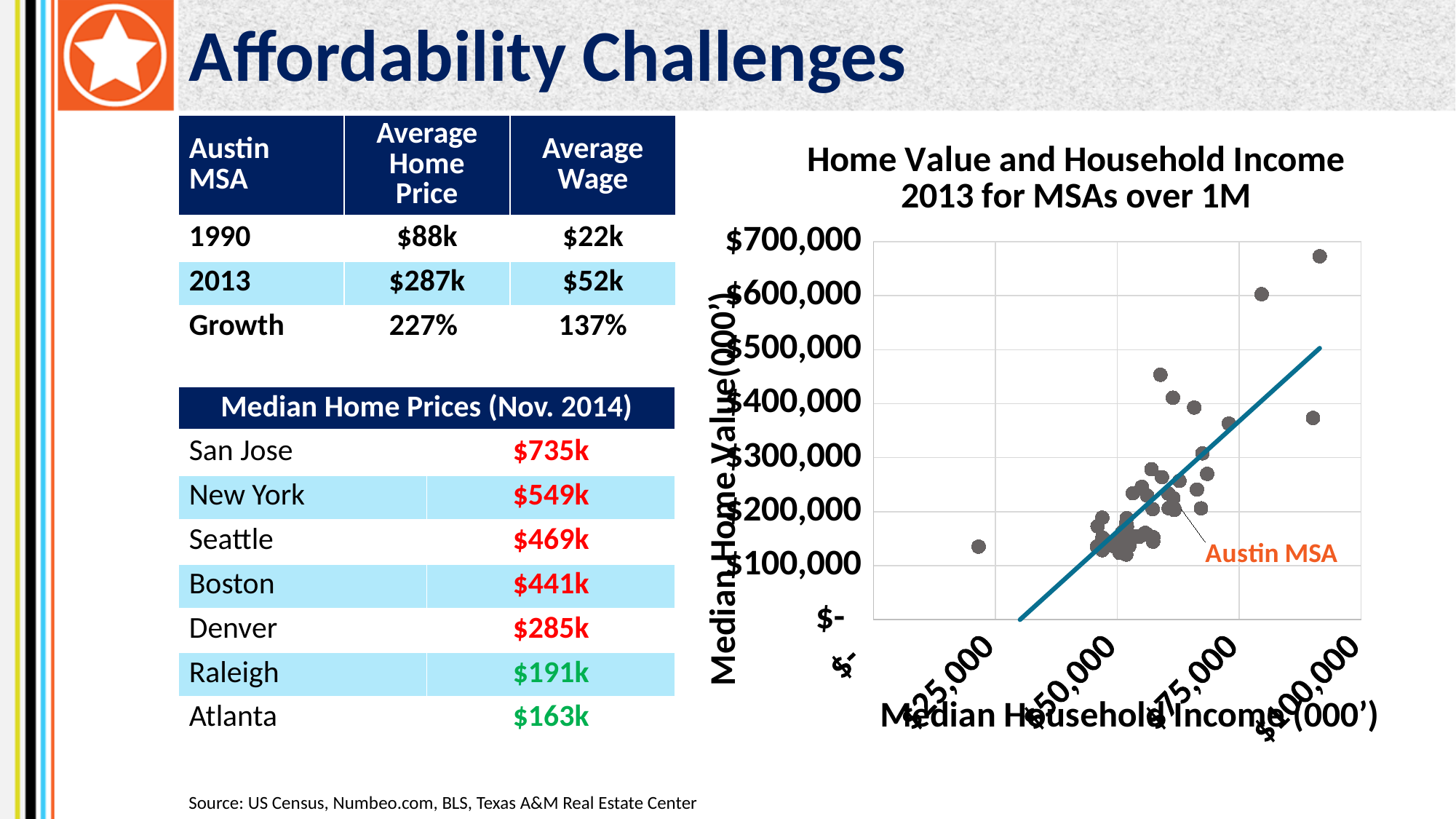

Affordability Challenges
| Austin MSA | Average Home Price | Average Wage |
| --- | --- | --- |
| 1990 | $88k | $22k |
| 2013 | $287k | $52k |
| Growth | 227% | 137% |

### Chart: Home Value and Household Income 2013 for MSAs over 1M

| Category | Home Value |
|---|---|
| Median Home Prices (Nov. 2014) |  |
| --- | --- |
| San Jose | $735k |
| New York | $549k |
| Seattle | $469k |
| Boston | $441k |
| Denver | $285k |
| Raleigh | $191k |
| Atlanta | $163k |
Source: US Census, Numbeo.com, BLS, Texas A&M Real Estate Center